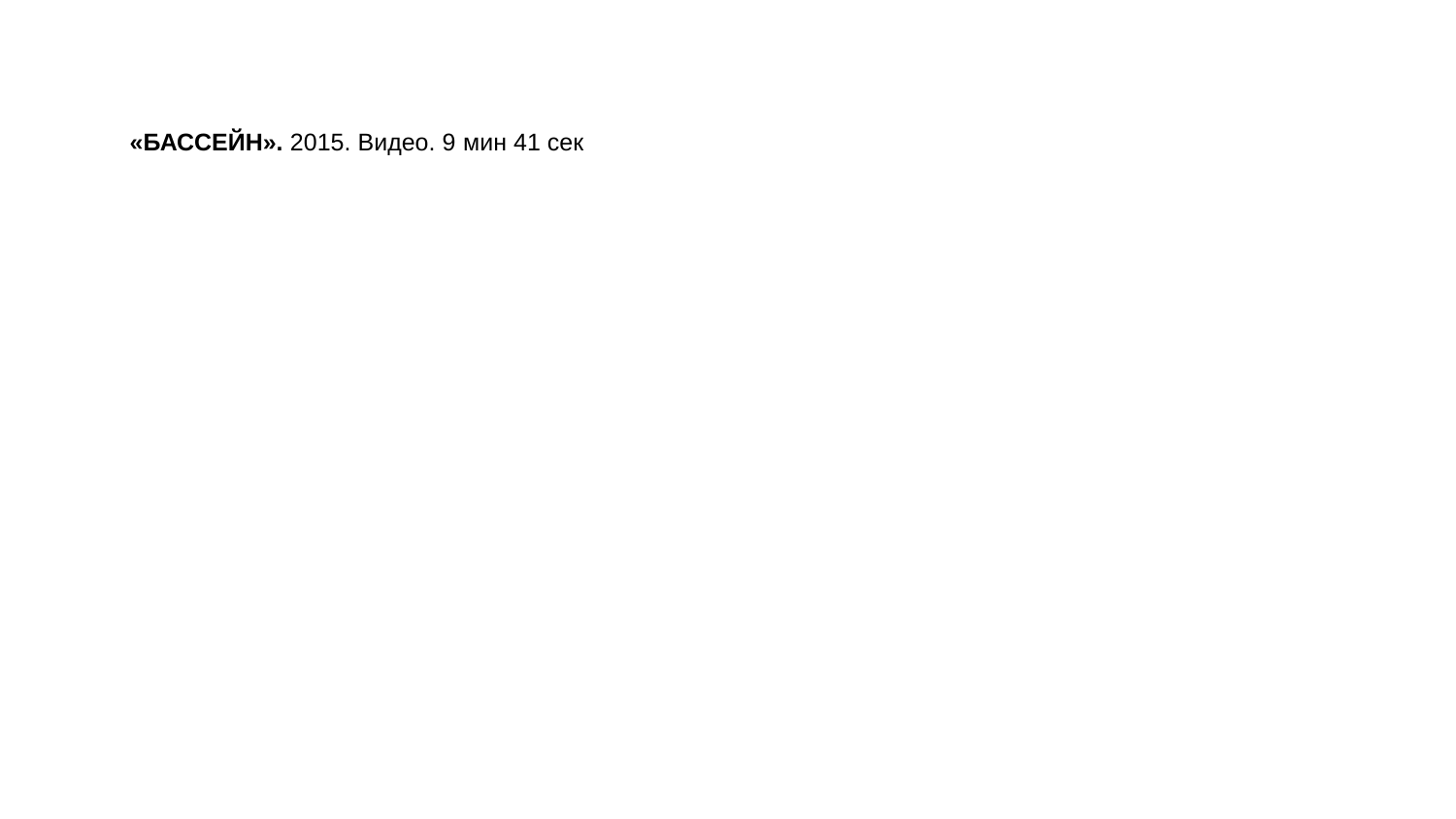

«БАССЕЙН». 2015. Видео. 9 мин 41 сек